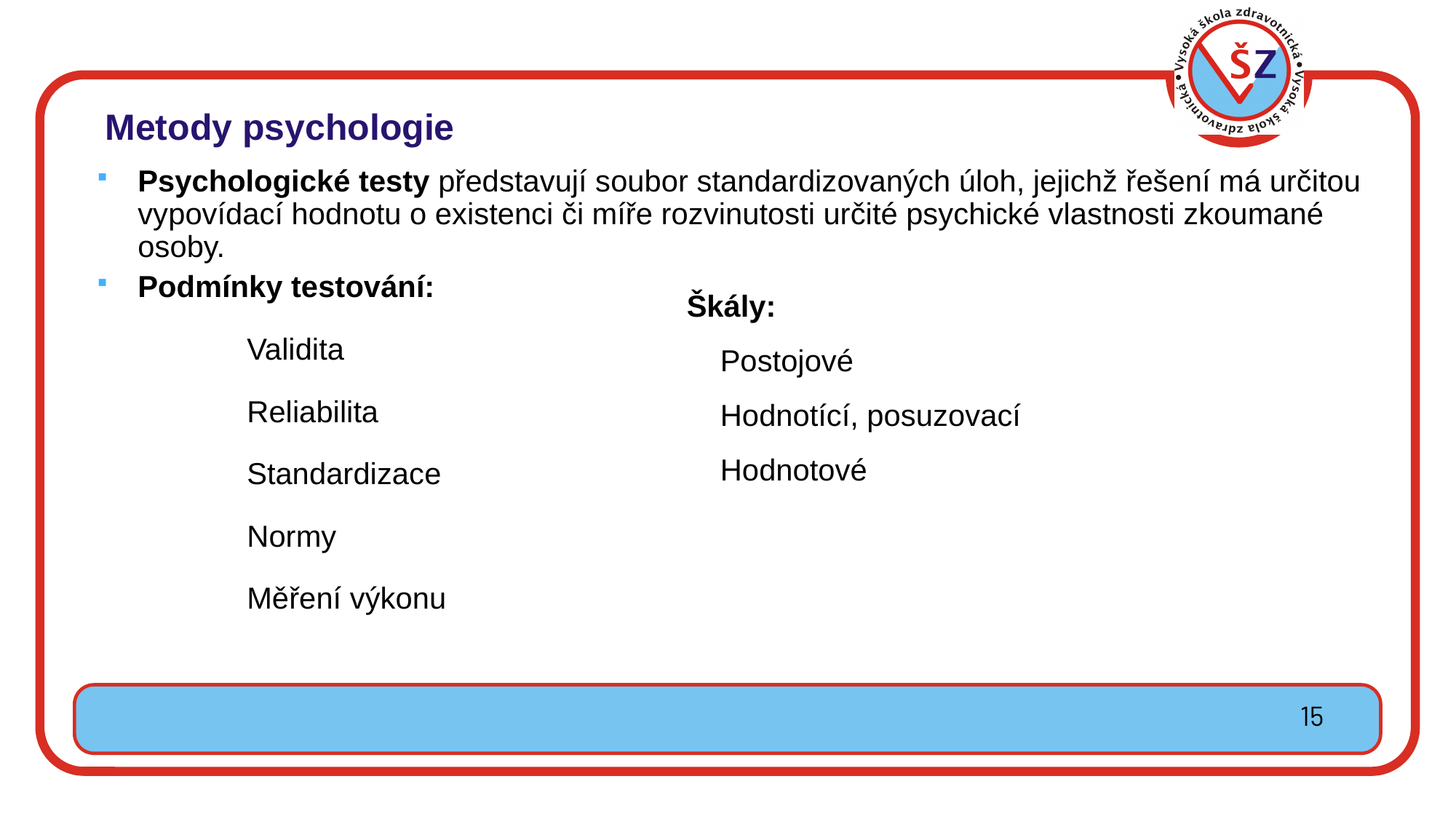

# Metody psychologie
Psychologické testy představují soubor standardizovaných úloh, jejichž řešení má určitou vypovídací hodnotu o existenci či míře rozvinutosti určité psychické vlastnosti zkoumané osoby.
Podmínky testování:
     	Validita
     	Reliabilita
     	Standardizace
     	Normy
    		Měření výkonu

 Škály:
     Postojové
     Hodnotící, posuzovací
     Hodnotové

15